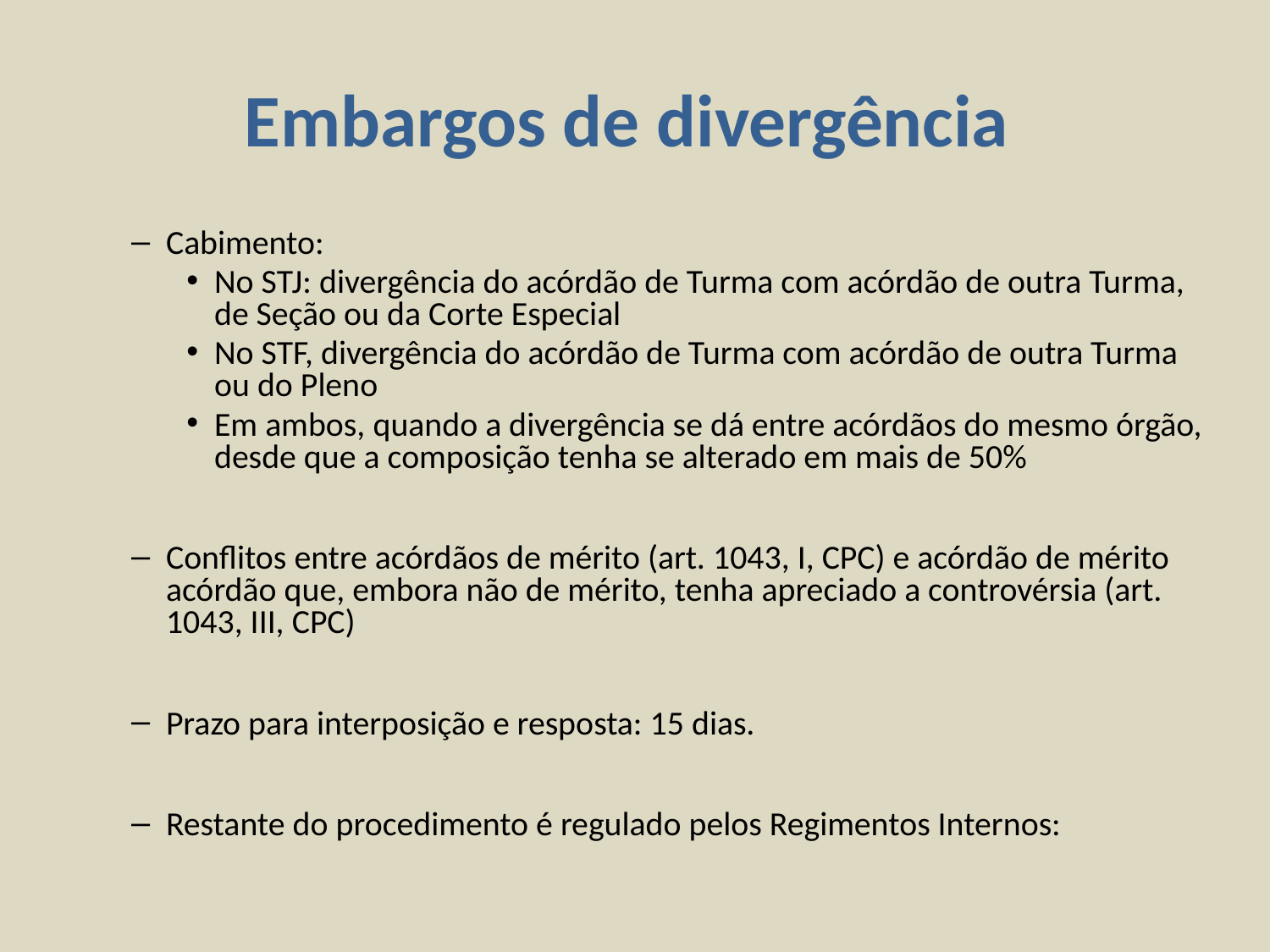

# Embargos de divergência
Cabimento:
No STJ: divergência do acórdão de Turma com acórdão de outra Turma, de Seção ou da Corte Especial
No STF, divergência do acórdão de Turma com acórdão de outra Turma ou do Pleno
Em ambos, quando a divergência se dá entre acórdãos do mesmo órgão, desde que a composição tenha se alterado em mais de 50%

Conflitos entre acórdãos de mérito (art. 1043, I, CPC) e acórdão de mérito  acórdão que, embora não de mérito, tenha apreciado a controvérsia (art. 1043, III, CPC)

Prazo para interposição e resposta: 15 dias.

Restante do procedimento é regulado pelos Regimentos Internos: